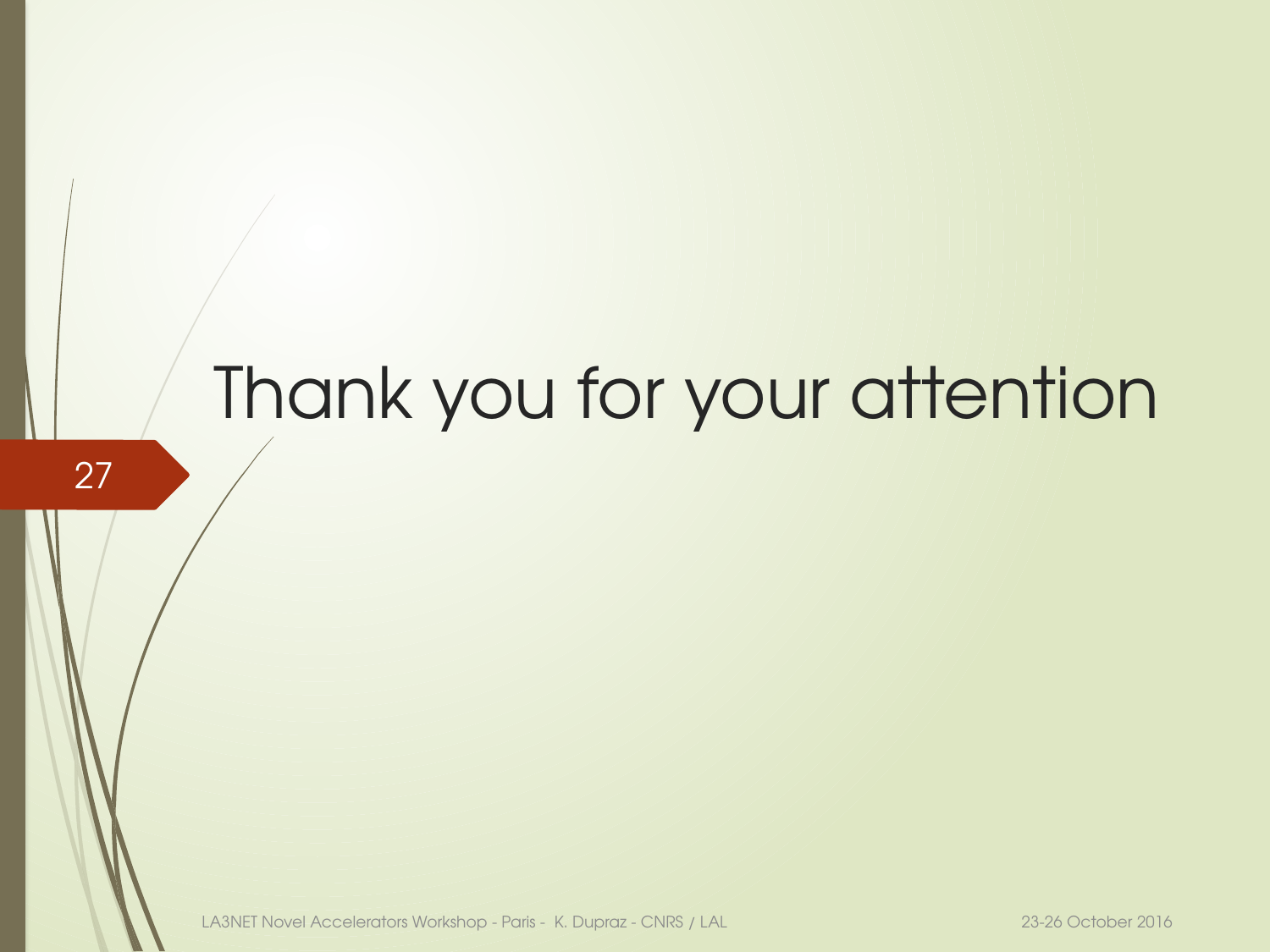

# Thank you for your attention
27
23‐26 October 2016
LA3NET Novel Accelerators Workshop - Paris -  K. Dupraz - CNRS / LAL